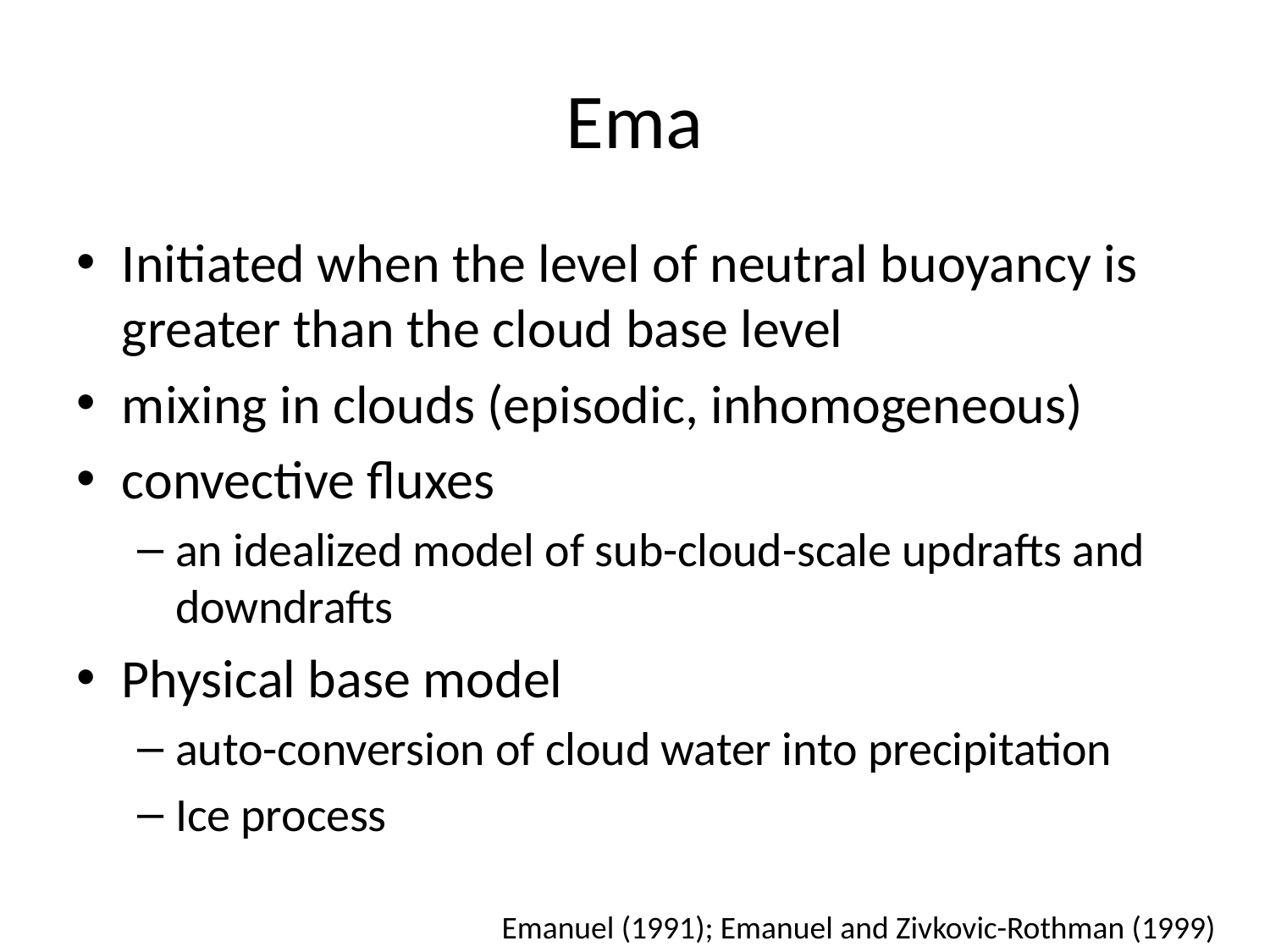

# Ema
Initiated when the level of neutral buoyancy is greater than the cloud base level
mixing in clouds (episodic, inhomogeneous)
convective fluxes
an idealized model of sub-cloud-scale updrafts and downdrafts
Physical base model
auto-conversion of cloud water into precipitation
Ice process

Emanuel (1991); Emanuel and Zivkovic-Rothman (1999)